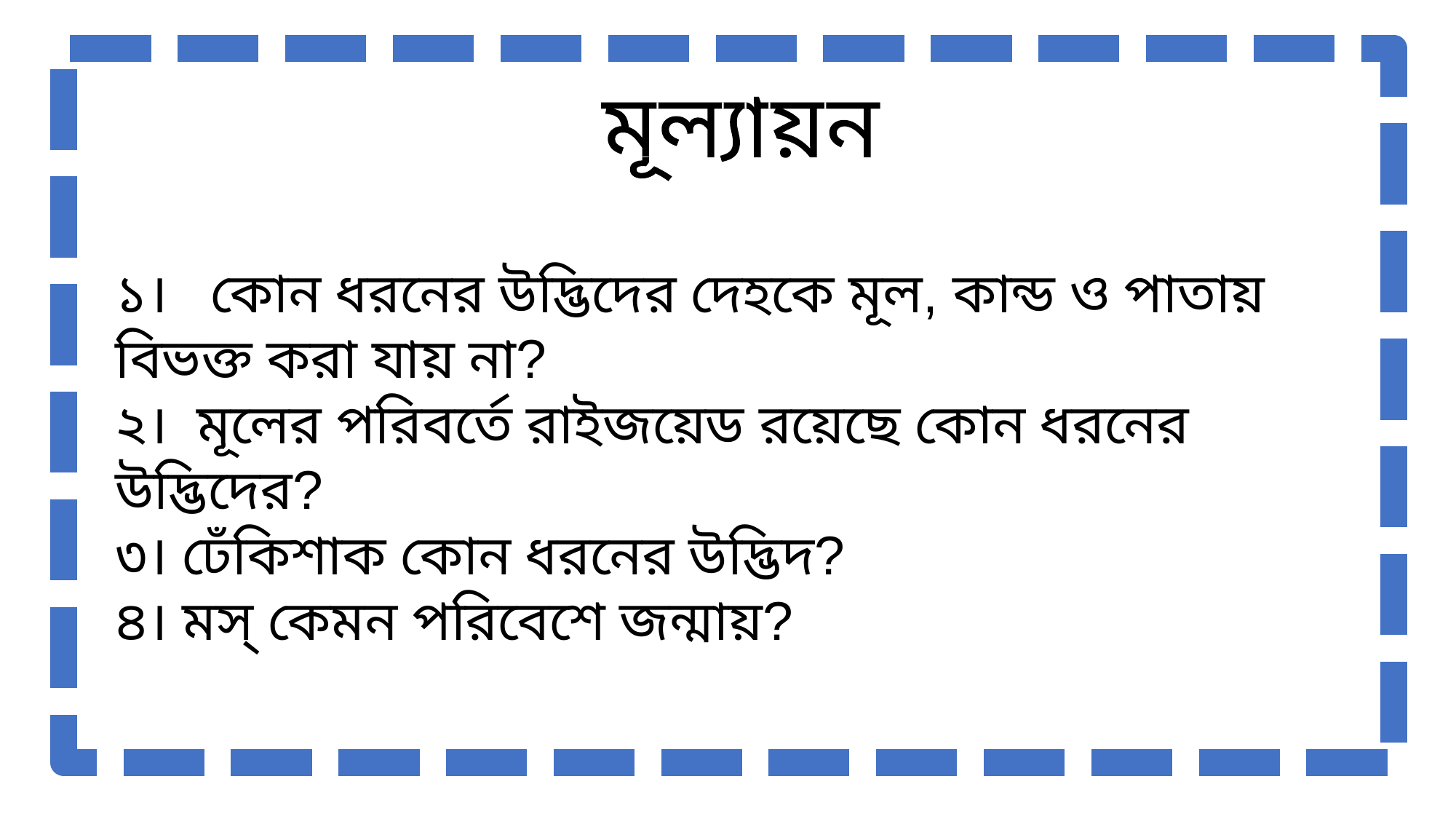

মূল্যায়ন
১।   কোন ধরনের উদ্ভিদের দেহকে মূল, কান্ড ও পাতায় বিভক্ত করা যায় না?
২।  মূলের পরিবর্তে রাইজয়েড রয়েছে কোন ধরনের উদ্ভিদের?
৩। ঢেঁকিশাক কোন ধরনের উদ্ভিদ?
৪। মস্ কেমন পরিবেশে জন্মায়?